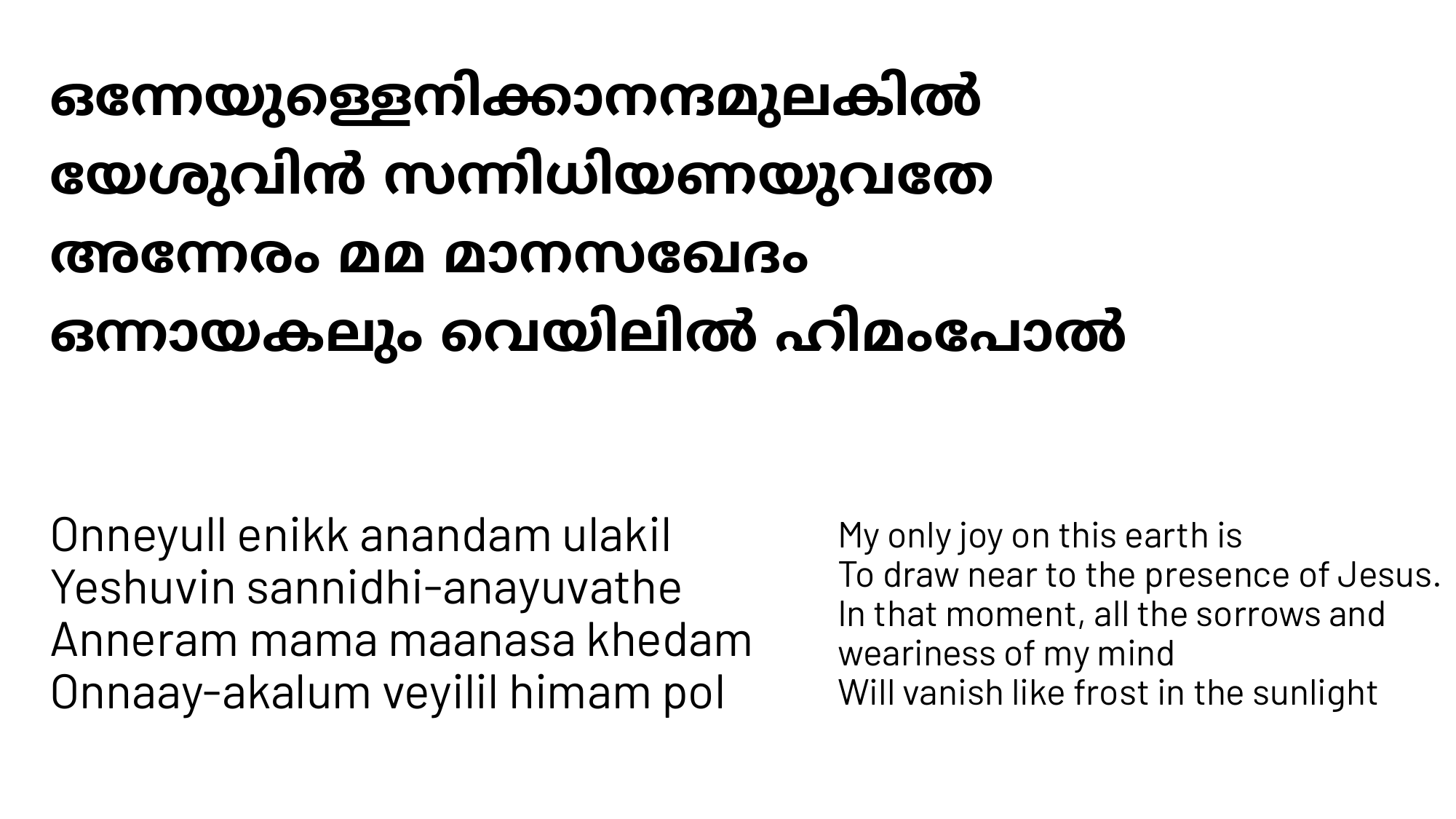

# ഒന്നേയുള്ളെനിക്കാനന്ദമുലകില്‍ യേശുവിന്‍ സന്നിധിയണയുവതേ അന്നേരം മമ മാനസഖേദം ഒന്നായകലും വെയിലില്‍ ഹിമംപോല്‍
Onneyull enikk anandam ulakil
Yeshuvin sannidhi-anayuvathe
Anneram mama maanasa khedam
Onnaay-akalum veyilil himam pol
My only joy on this earth is
To draw near to the presence of Jesus.
In that moment, all the sorrows and weariness of my mind
Will vanish like frost in the sunlight